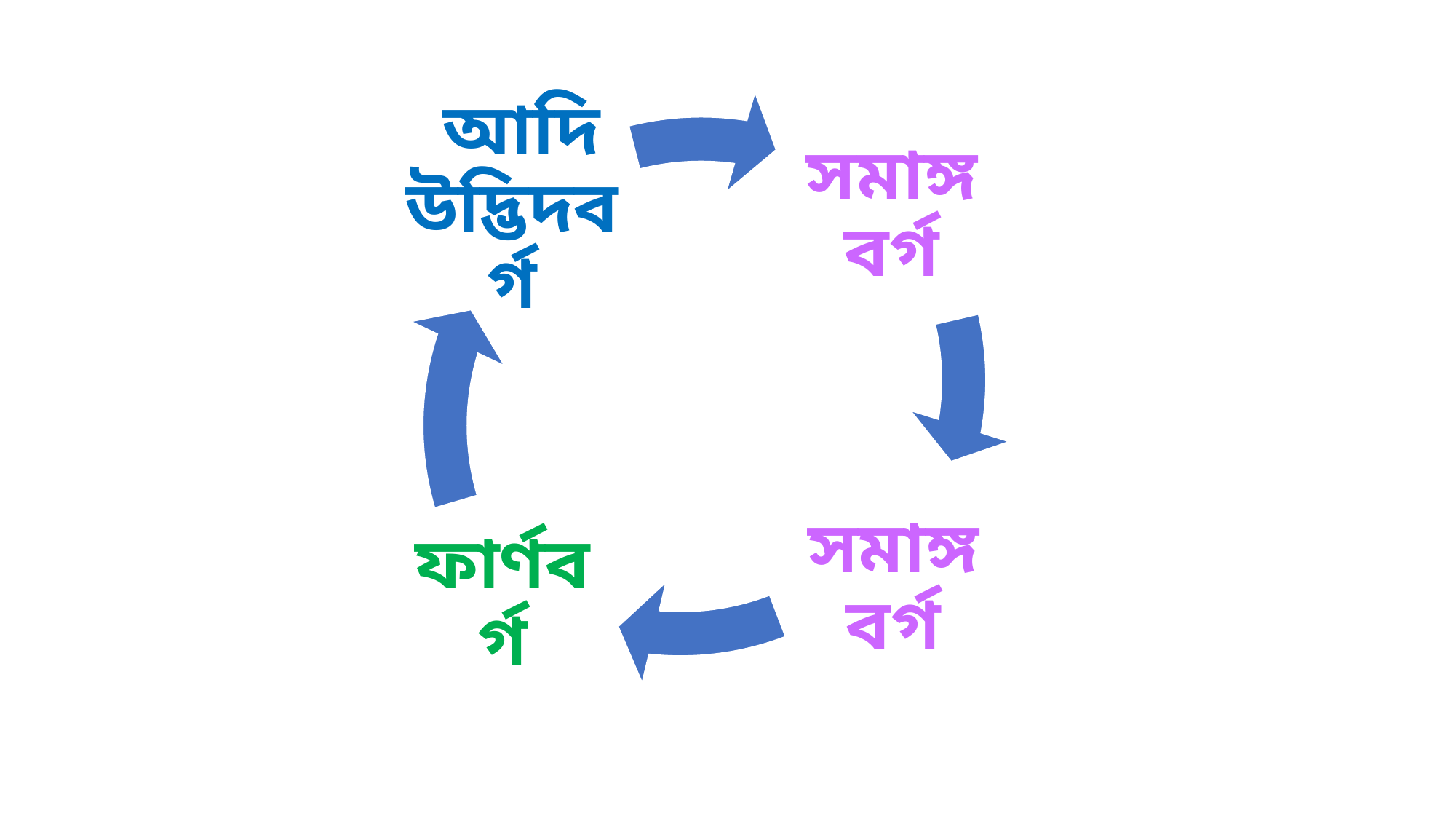

সমাঙ্গ বর্গ
সমাঙ্গ বর্গ
ফার্ণবর্গ
 আদি উদ্ভিদবর্গ